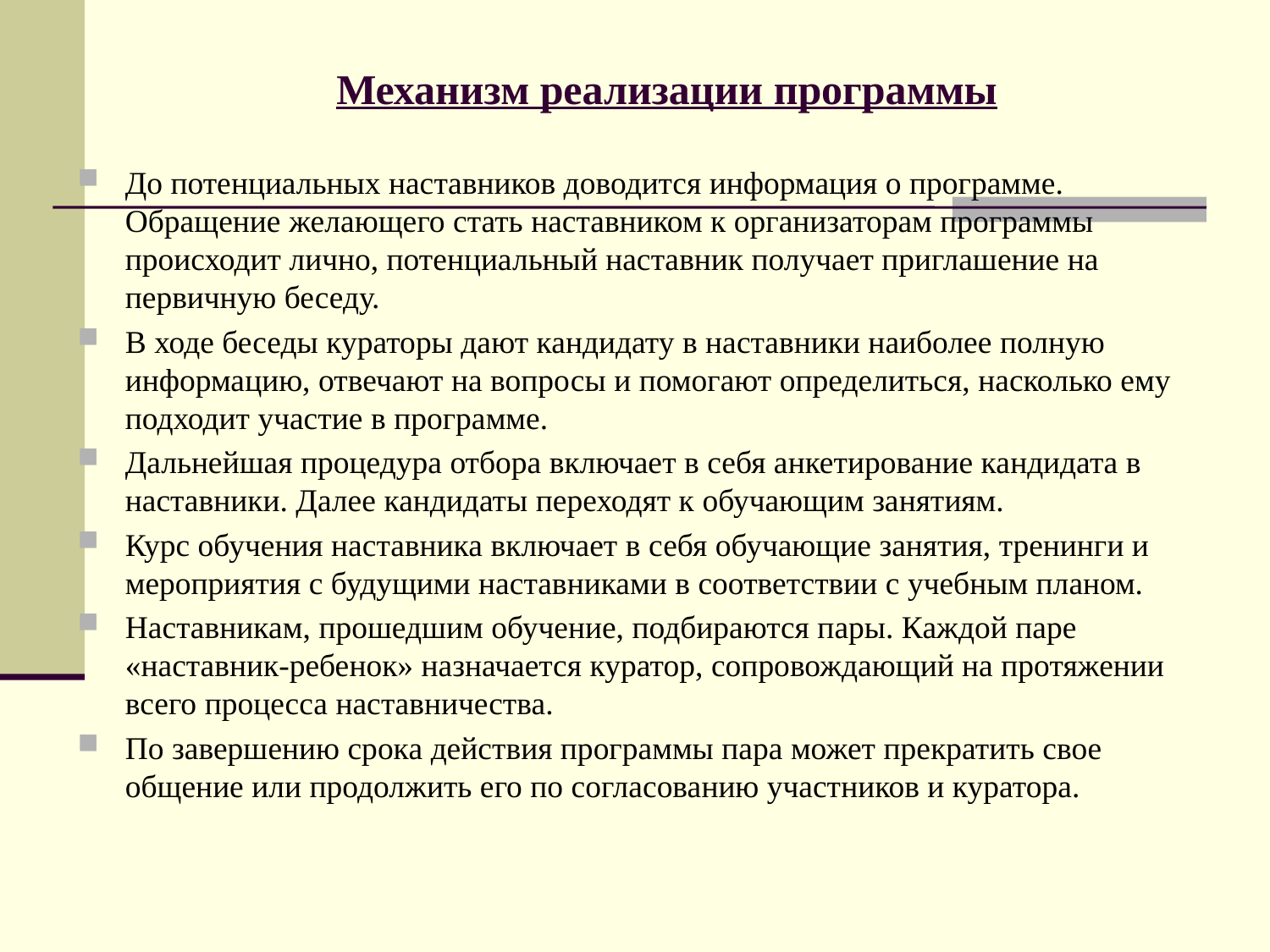

# Механизм реализации программы
До потенциальных наставников доводится информация о программе. Обращение желающего стать наставником к организаторам программы происходит лично, потенциальный наставник получает приглашение на первичную беседу.
В ходе беседы кураторы дают кандидату в наставники наиболее полную информацию, отвечают на вопросы и помогают определиться, насколько ему подходит участие в программе.
Дальнейшая процедура отбора включает в себя анкетирование кандидата в наставники. Далее кандидаты переходят к обучающим занятиям.
Курс обучения наставника включает в себя обучающие занятия, тренинги и мероприятия с будущими наставниками в соответствии с учебным планом.
Наставникам, прошедшим обучение, подбираются пары. Каждой паре «наставник-ребенок» назначается куратор, сопровождающий на протяжении всего процесса наставничества.
По завершению срока действия программы пара может прекратить свое общение или продолжить его по согласованию участников и куратора.